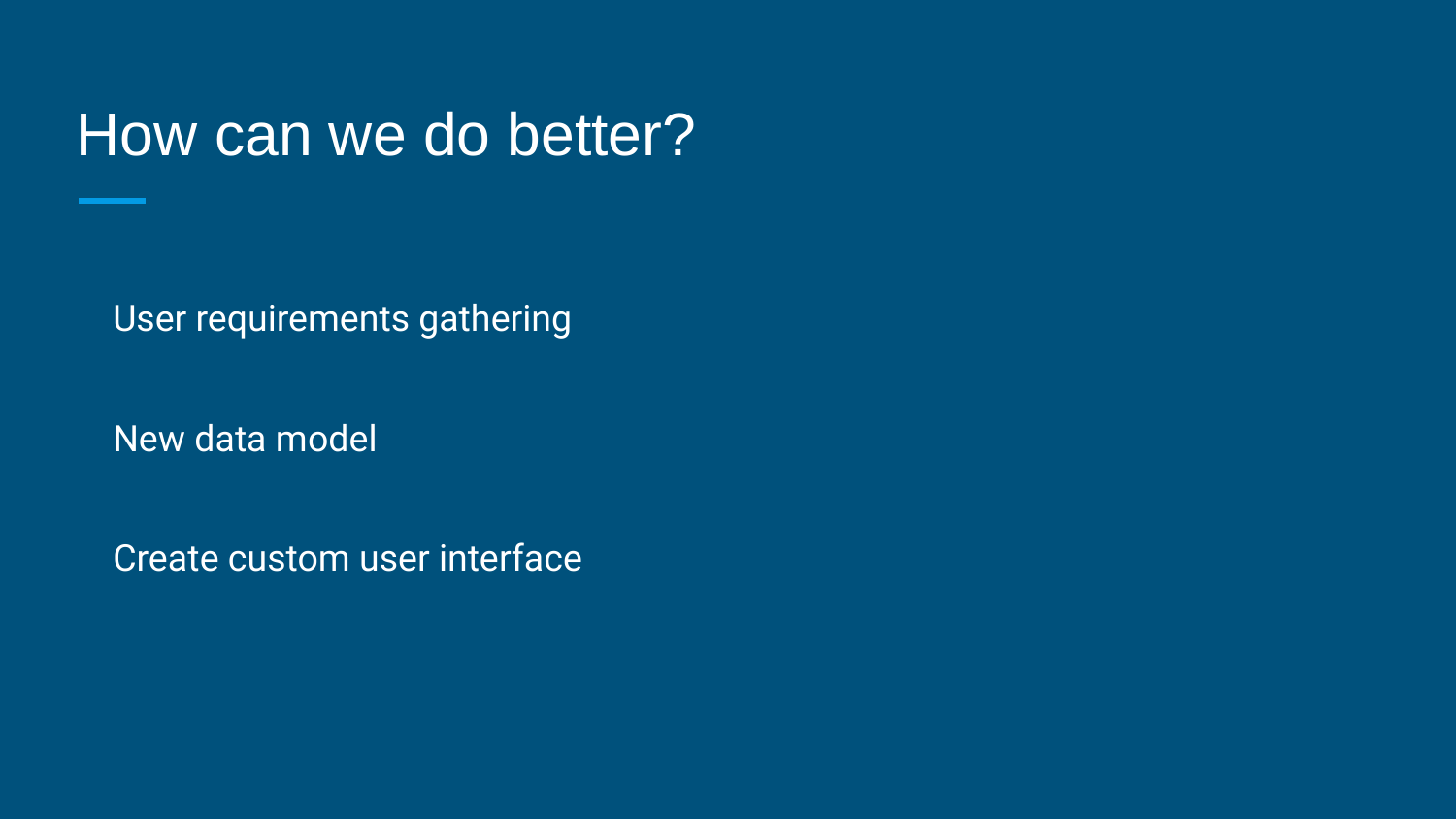

# How can we do better?
User requirements gathering
New data model
Create custom user interface